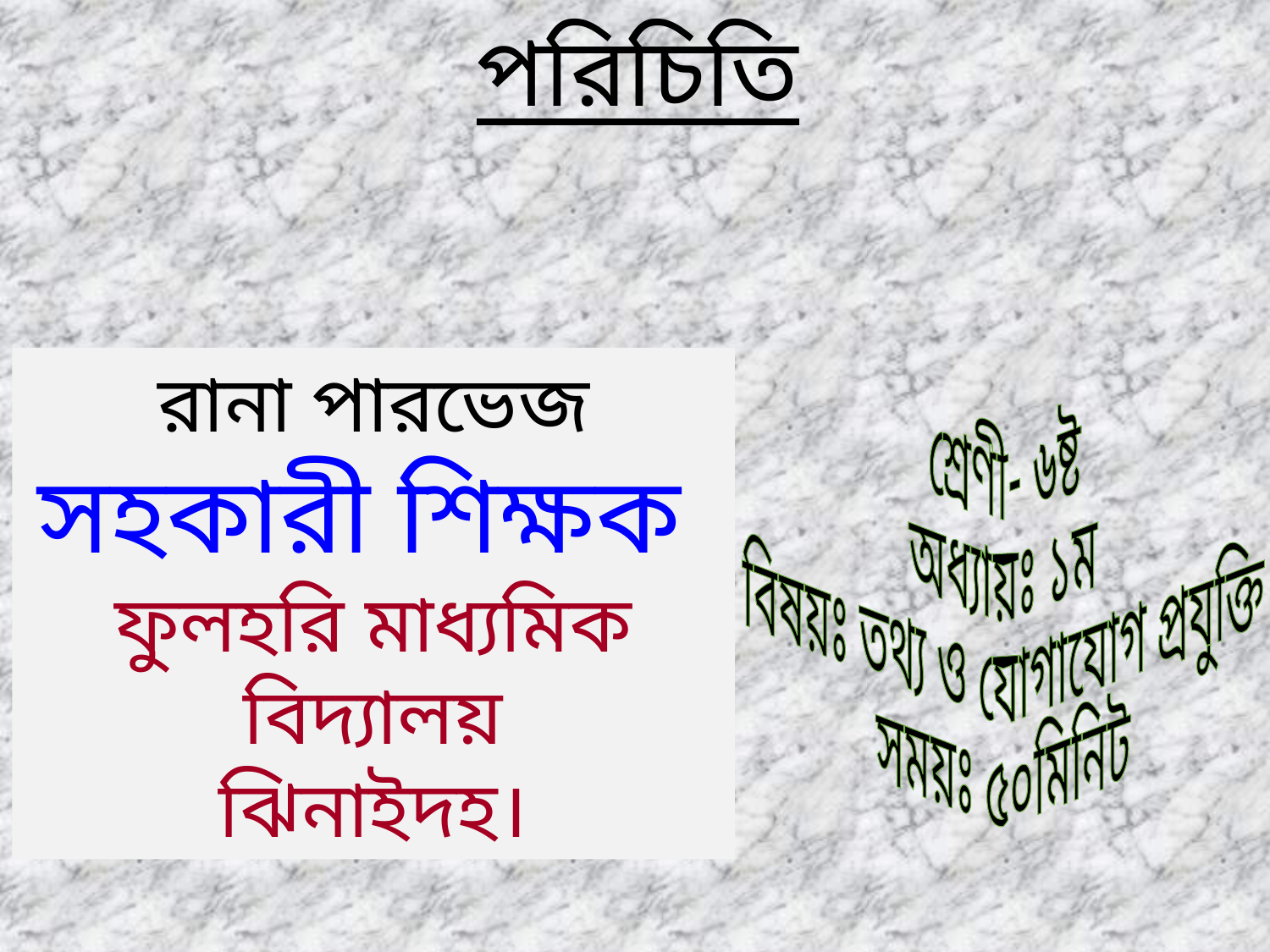

পরিচিতি

শ্রেণী- ৬ষ্ট
অধ্যায়ঃ ১ম
বিষয়ঃ তথ্য ও যোগাযোগ প্রযুক্তি
সময়ঃ ৫০মিনিট
রানা পারভেজ
সহকারী শিক্ষক
ফুলহরি মাধ্যমিক বিদ্যালয়
ঝিনাইদহ।